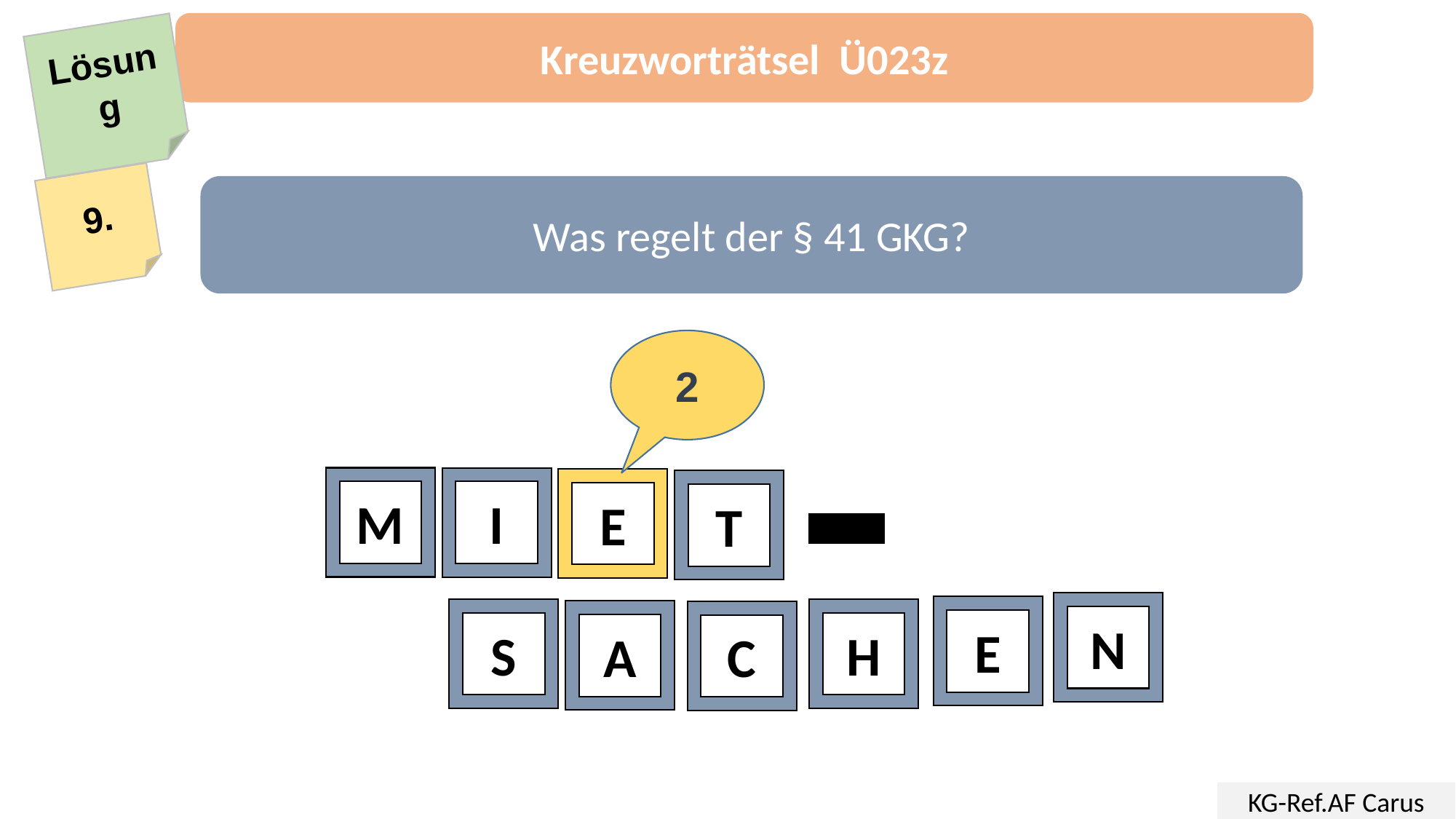

Kreuzworträtsel  Ü023z
Lösung
9.
Was regelt der § 41 GKG?

2
M
I
E
T
S
H
A
C
N
E

KG-Ref.AF Carus